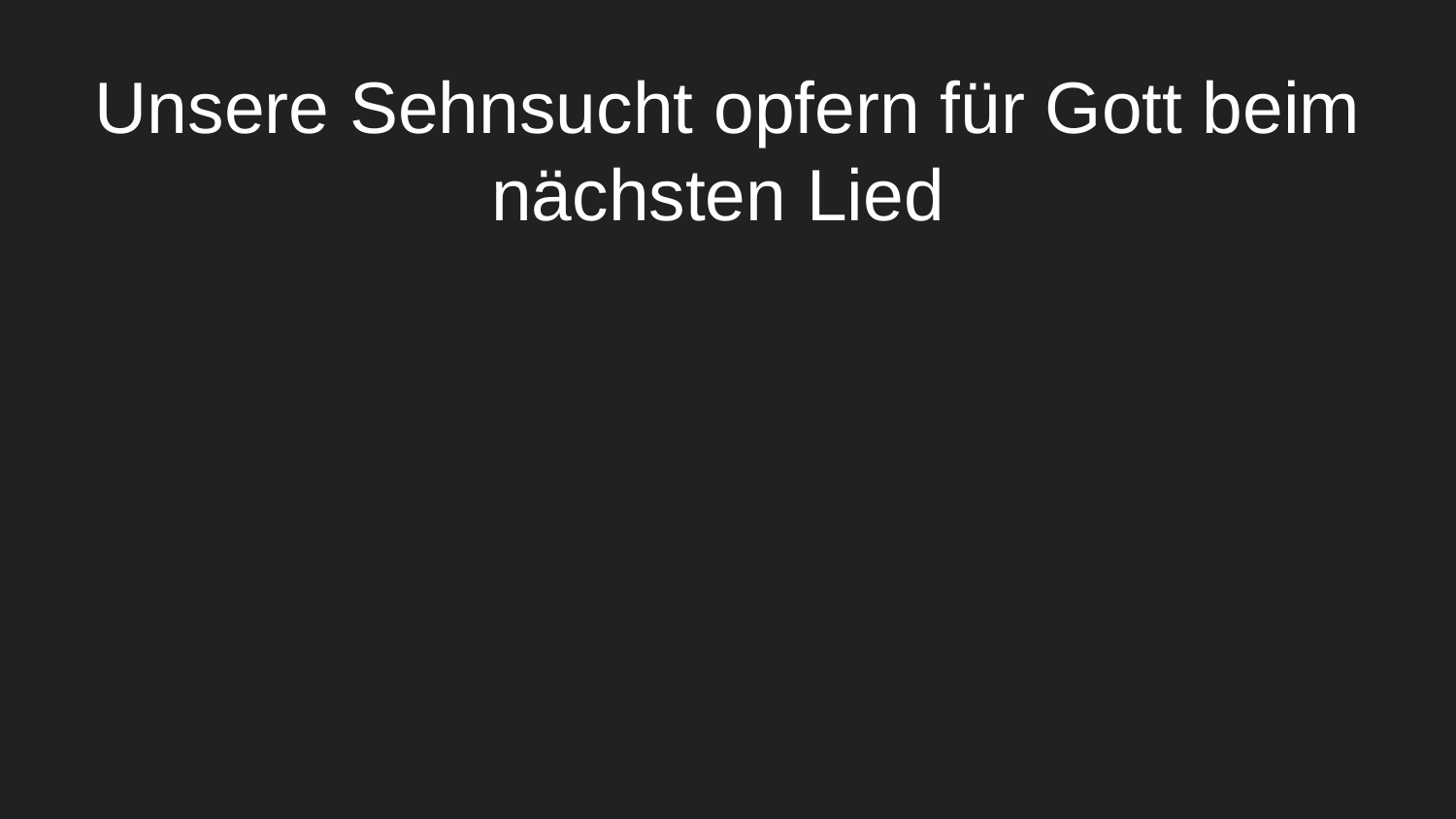

# Unsere Sehnsucht opfern für Gott beim nächsten Lied